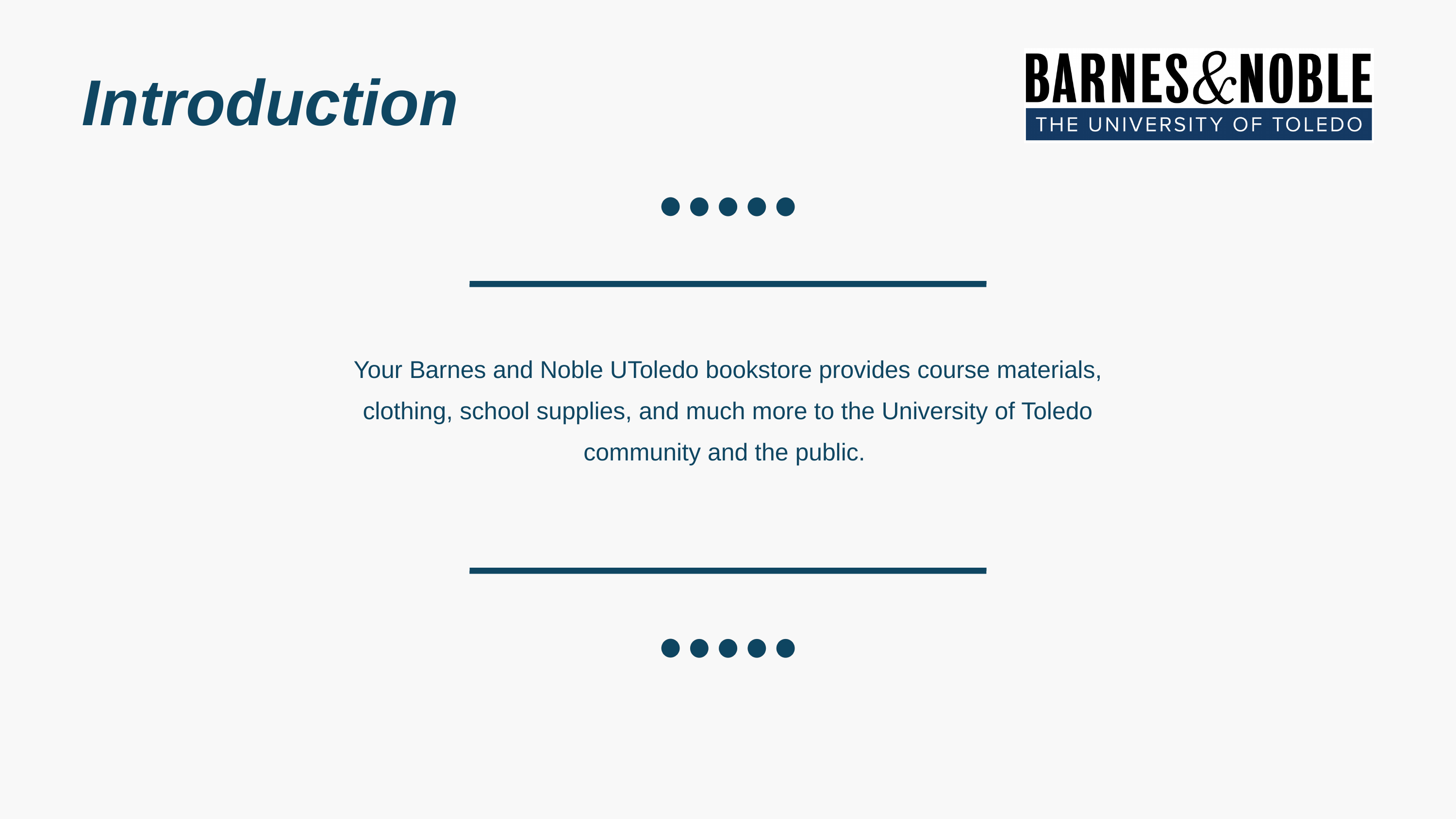

Introduction

Your Barnes and Noble UToledo bookstore provides course materials, clothing, school supplies, and much more to the University of Toledo community and the public.